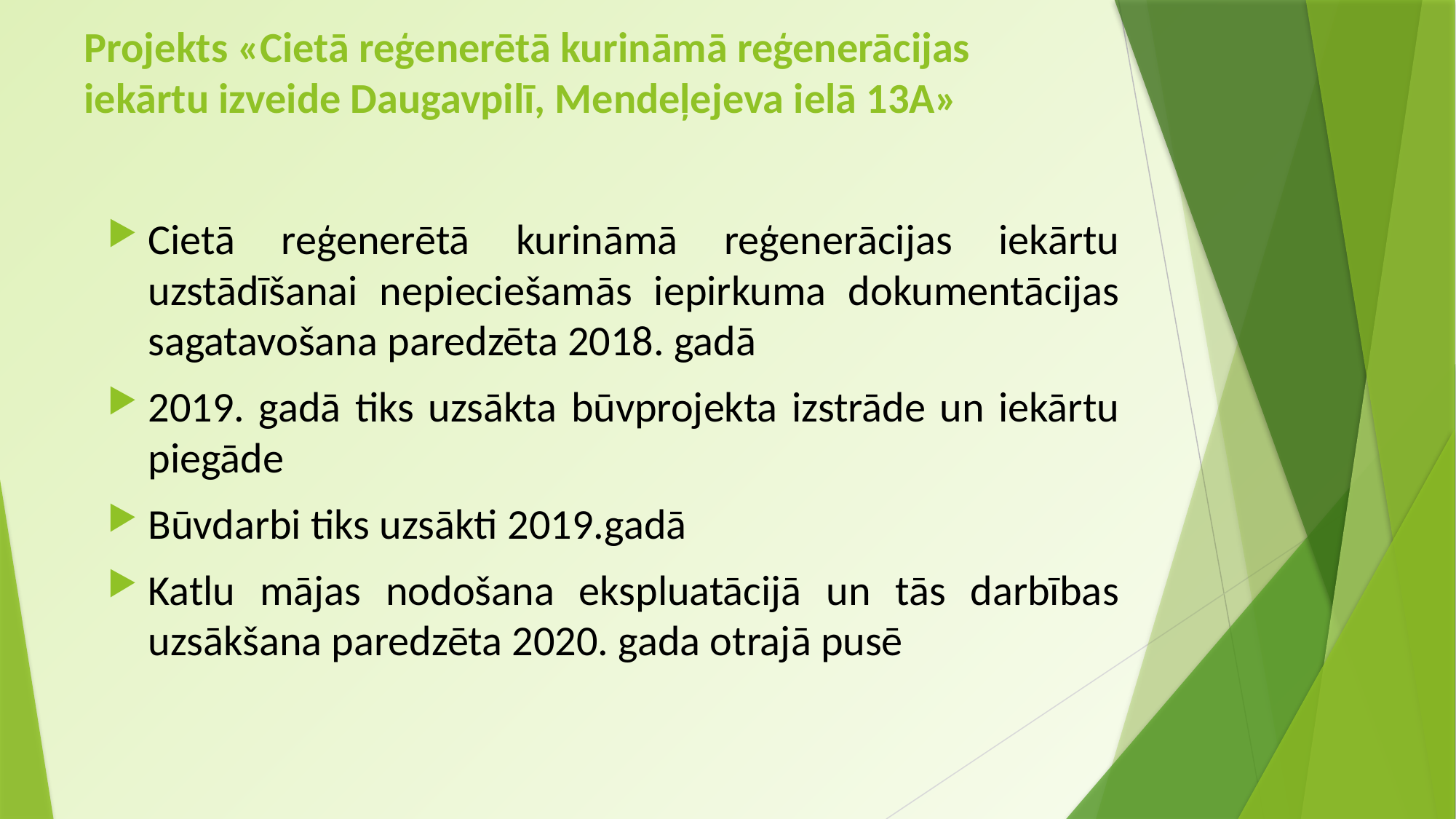

# Projekts «Cietā reģenerētā kurināmā reģenerācijas iekārtu izveide Daugavpilī, Mendeļejeva ielā 13A»

Cietā reģenerētā kurināmā reģenerācijas iekārtu uzstādīšanai nepieciešamās iepirkuma dokumentācijas sagatavošana paredzēta 2018. gadā
2019. gadā tiks uzsākta būvprojekta izstrāde un iekārtu piegāde
Būvdarbi tiks uzsākti 2019.gadā
Katlu mājas nodošana ekspluatācijā un tās darbības uzsākšana paredzēta 2020. gada otrajā pusē